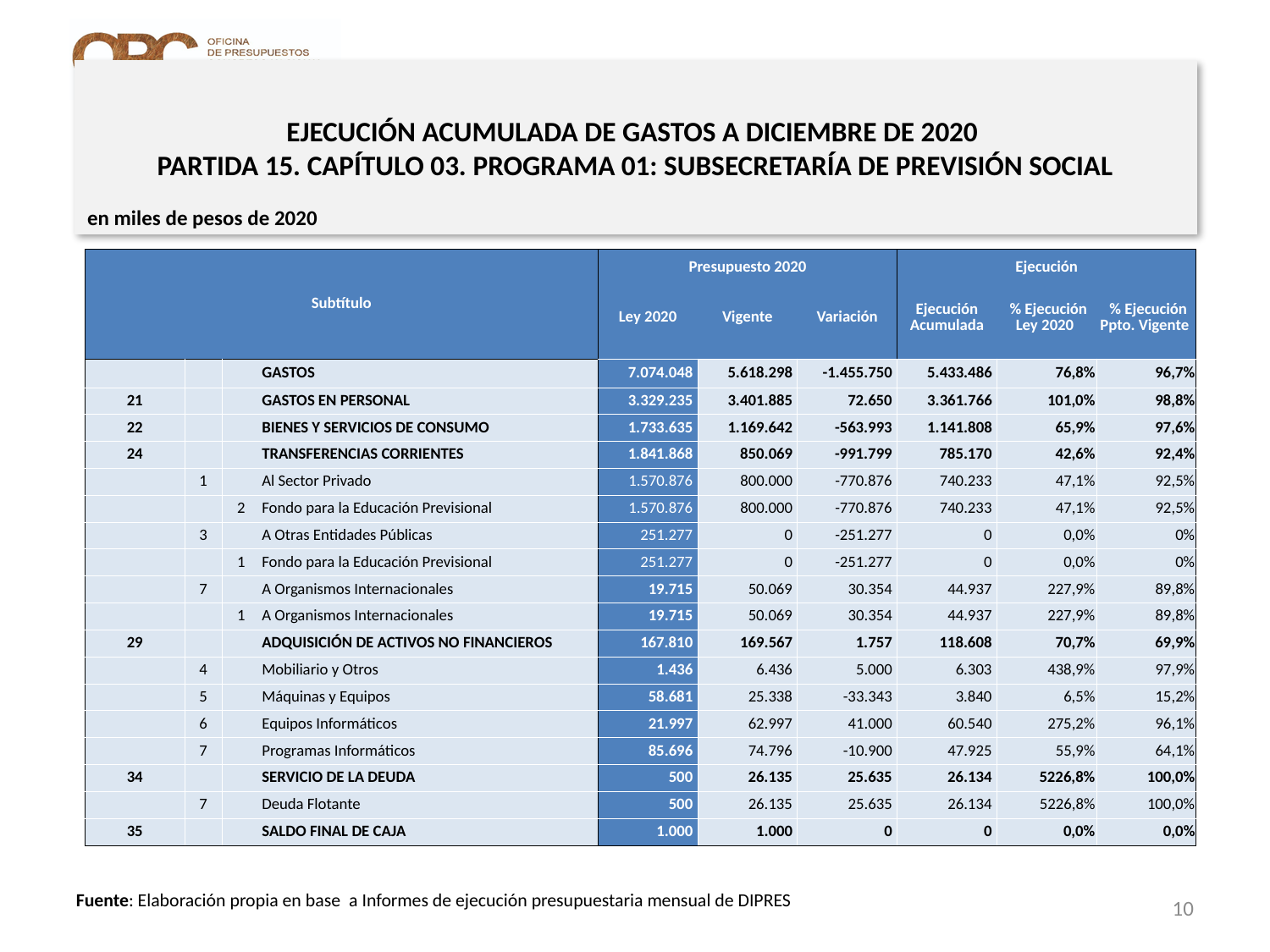

# EJECUCIÓN ACUMULADA DE GASTOS A DICIEMBRE DE 2020 PARTIDA 15. CAPÍTULO 03. PROGRAMA 01: SUBSECRETARÍA DE PREVISIÓN SOCIAL
en miles de pesos de 2020
| Subtítulo |  |  |  | Presupuesto 2020 |  |  | Ejecución |  |  |
| --- | --- | --- | --- | --- | --- | --- | --- | --- | --- |
|  |  |  |  | Ley 2020 | Vigente | Variación | Ejecución Acumulada | % Ejecución Ley 2020 | % Ejecución Ppto. Vigente |
|  |  |  | GASTOS | 7.074.048 | 5.618.298 | -1.455.750 | 5.433.486 | 76,8% | 96,7% |
| 21 |  |  | GASTOS EN PERSONAL | 3.329.235 | 3.401.885 | 72.650 | 3.361.766 | 101,0% | 98,8% |
| 22 |  |  | BIENES Y SERVICIOS DE CONSUMO | 1.733.635 | 1.169.642 | -563.993 | 1.141.808 | 65,9% | 97,6% |
| 24 |  |  | TRANSFERENCIAS CORRIENTES | 1.841.868 | 850.069 | -991.799 | 785.170 | 42,6% | 92,4% |
|  | 1 |  | Al Sector Privado | 1.570.876 | 800.000 | -770.876 | 740.233 | 47,1% | 92,5% |
|  |  | 2 | Fondo para la Educación Previsional | 1.570.876 | 800.000 | -770.876 | 740.233 | 47,1% | 92,5% |
|  | 3 |  | A Otras Entidades Públicas | 251.277 | 0 | -251.277 | 0 | 0,0% | 0% |
|  |  | 1 | Fondo para la Educación Previsional | 251.277 | 0 | -251.277 | 0 | 0,0% | 0% |
|  | 7 |  | A Organismos Internacionales | 19.715 | 50.069 | 30.354 | 44.937 | 227,9% | 89,8% |
|  |  | 1 | A Organismos Internacionales | 19.715 | 50.069 | 30.354 | 44.937 | 227,9% | 89,8% |
| 29 |  |  | ADQUISICIÓN DE ACTIVOS NO FINANCIEROS | 167.810 | 169.567 | 1.757 | 118.608 | 70,7% | 69,9% |
|  | 4 |  | Mobiliario y Otros | 1.436 | 6.436 | 5.000 | 6.303 | 438,9% | 97,9% |
|  | 5 |  | Máquinas y Equipos | 58.681 | 25.338 | -33.343 | 3.840 | 6,5% | 15,2% |
|  | 6 |  | Equipos Informáticos | 21.997 | 62.997 | 41.000 | 60.540 | 275,2% | 96,1% |
|  | 7 |  | Programas Informáticos | 85.696 | 74.796 | -10.900 | 47.925 | 55,9% | 64,1% |
| 34 |  |  | SERVICIO DE LA DEUDA | 500 | 26.135 | 25.635 | 26.134 | 5226,8% | 100,0% |
|  | 7 |  | Deuda Flotante | 500 | 26.135 | 25.635 | 26.134 | 5226,8% | 100,0% |
| 35 |  |  | SALDO FINAL DE CAJA | 1.000 | 1.000 | 0 | 0 | 0,0% | 0,0% |
10